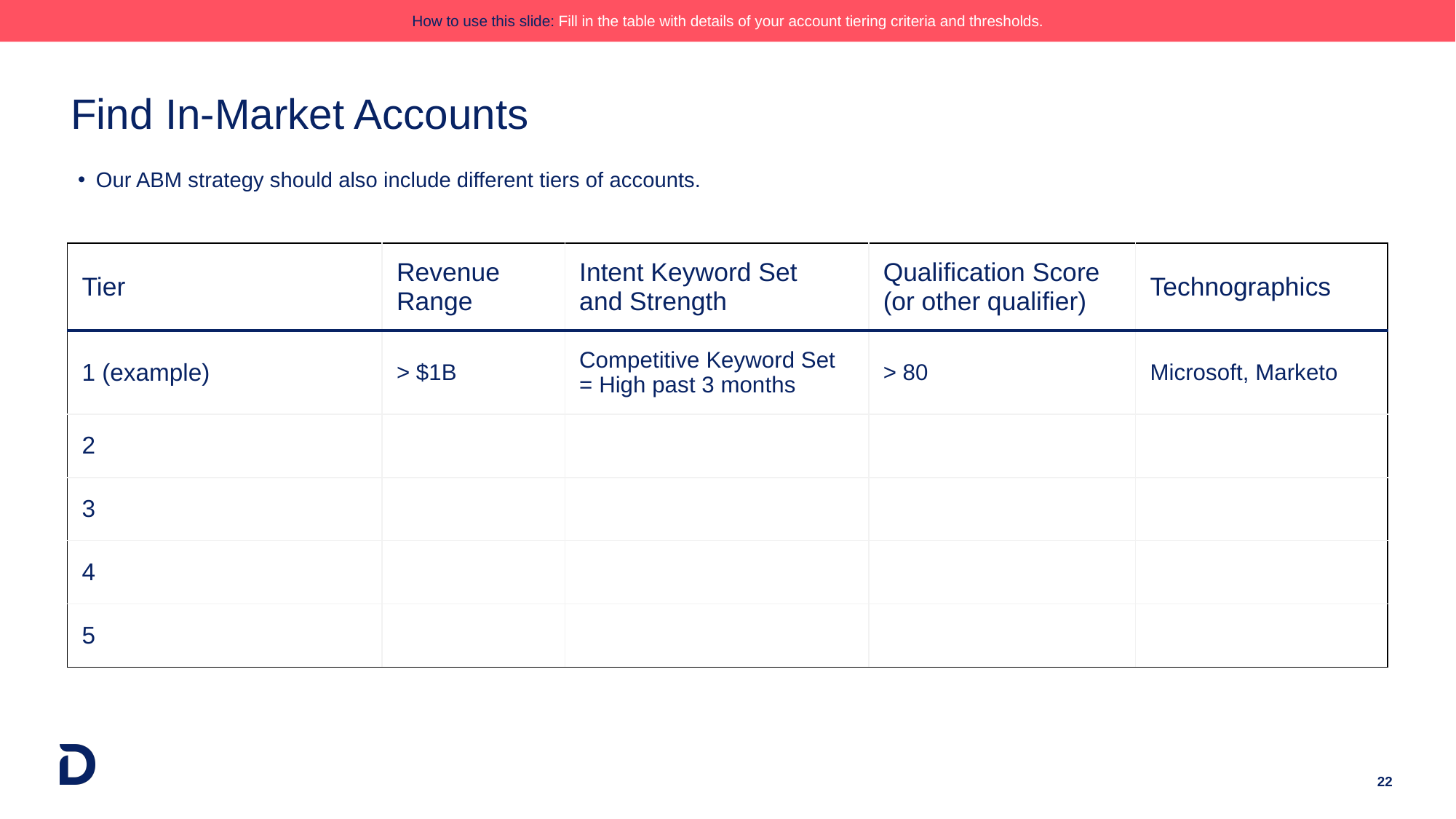

How to use this slide: Fill in the table with details of your account tiering criteria and thresholds.
# Find In-Market Accounts
Our ABM strategy should also include different tiers of accounts.
| Tier | Revenue Range | Intent Keyword Set and Strength | Qualification Score (or other qualifier) | Technographics |
| --- | --- | --- | --- | --- |
| 1 (example) | > $1B | Competitive Keyword Set = High past 3 months | > 80 | Microsoft, Marketo |
| 2 |  |  |  |  |
| 3 |  |  |  |  |
| 4 |  |  |  |  |
| 5 |  |  |  |  |
22